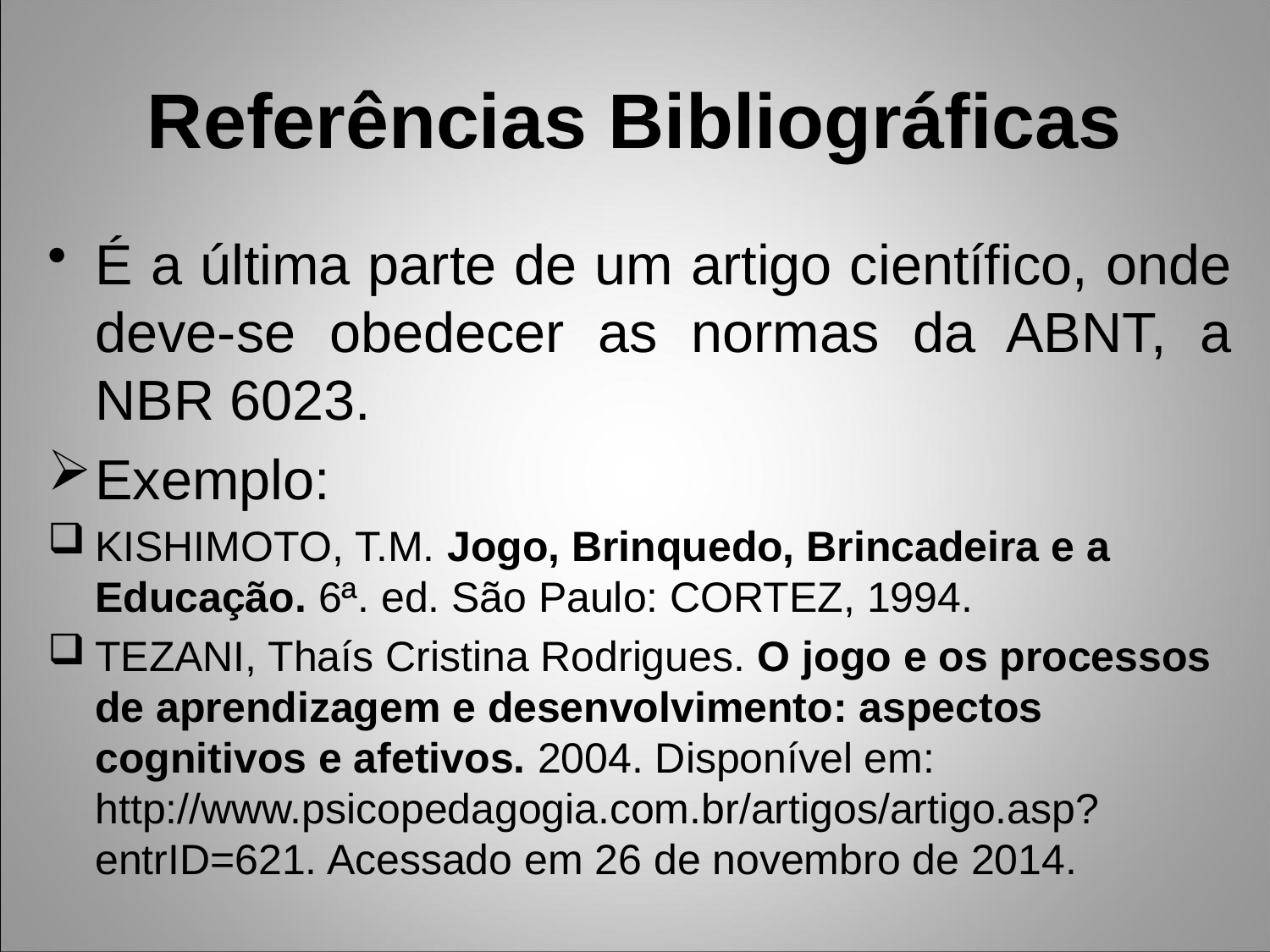

# Referências Bibliográficas
É a última parte de um artigo científico, onde deve-se obedecer as normas da ABNT, a NBR 6023.
Exemplo:
KISHIMOTO, T.M. Jogo, Brinquedo, Brincadeira e a Educação. 6ª. ed. São Paulo: CORTEZ, 1994.
TEZANI, Thaís Cristina Rodrigues. O jogo e os processos de aprendizagem e desenvolvimento: aspectos cognitivos e afetivos. 2004. Disponível em: http://www.psicopedagogia.com.br/artigos/artigo.asp?entrID=621. Acessado em 26 de novembro de 2014.